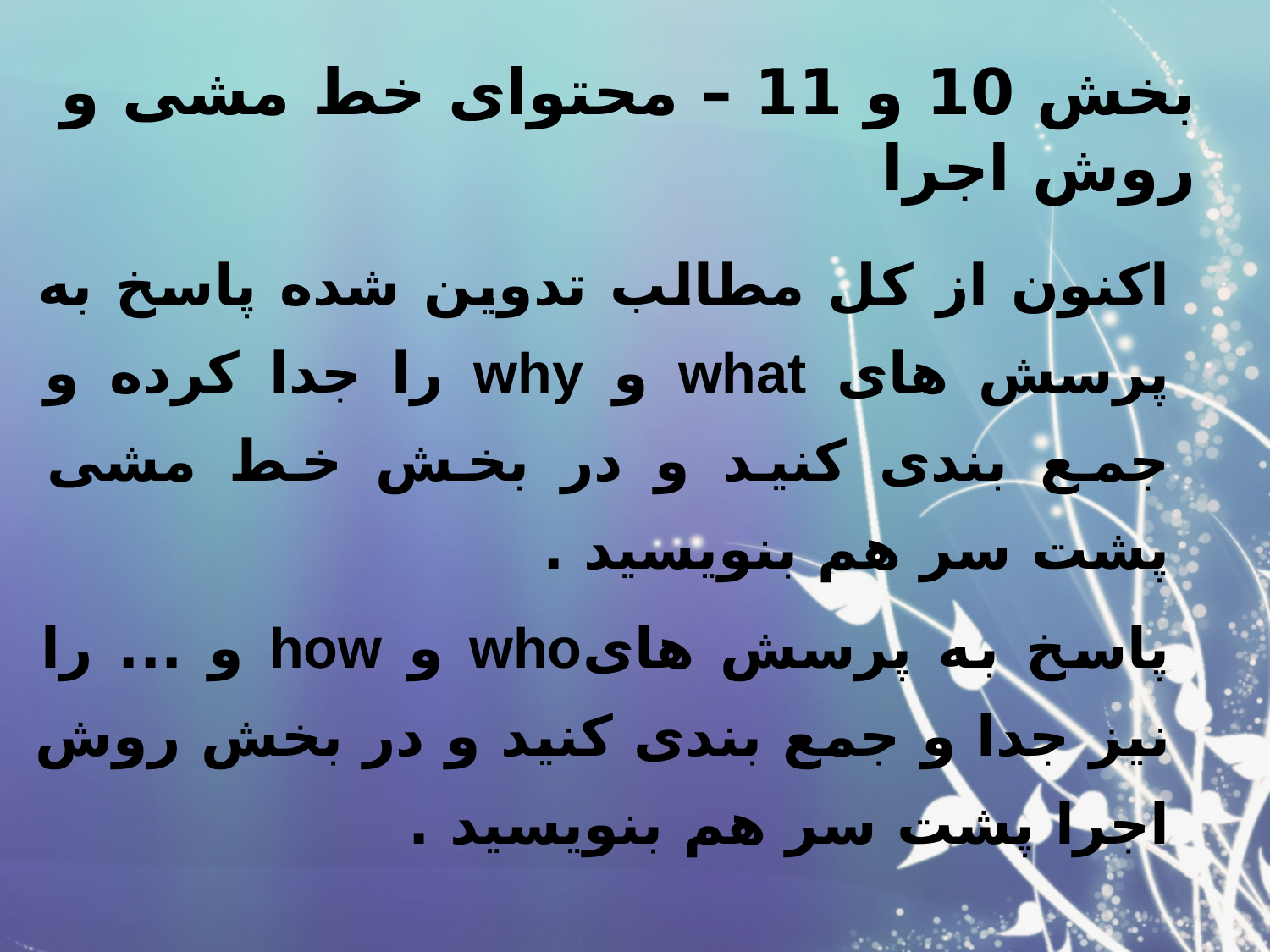

# بخش 10 و 11 – محتوای خط مشی و روش اجرا
اکنون از کل مطالب تدوین شده پاسخ به پرسش های what و why را جدا کرده و جمع بندی کنید و در بخش خط مشی پشت سر هم بنویسید .
پاسخ به پرسش هایwho و how و ... را نیز جدا و جمع بندی کنید و در بخش روش اجرا پشت سر هم بنویسید .